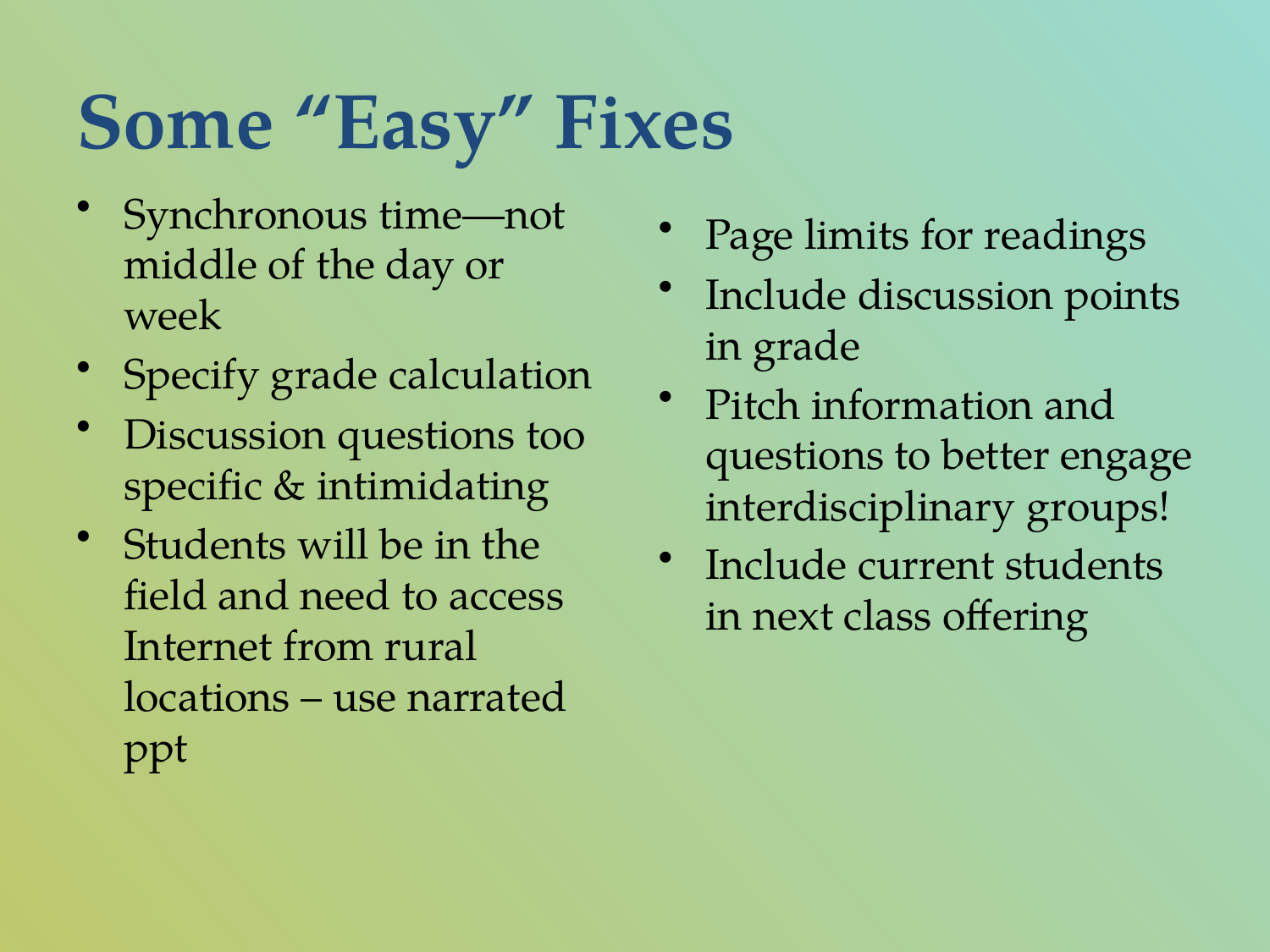

# Some “Easy” Fixes
Synchronous time—not middle of the day or week
Specify grade calculation
Discussion questions too specific & intimidating
Students will be in the field and need to access Internet from rural locations – use narrated ppt
Page limits for readings
Include discussion points in grade
Pitch information and questions to better engage interdisciplinary groups!
Include current students in next class offering